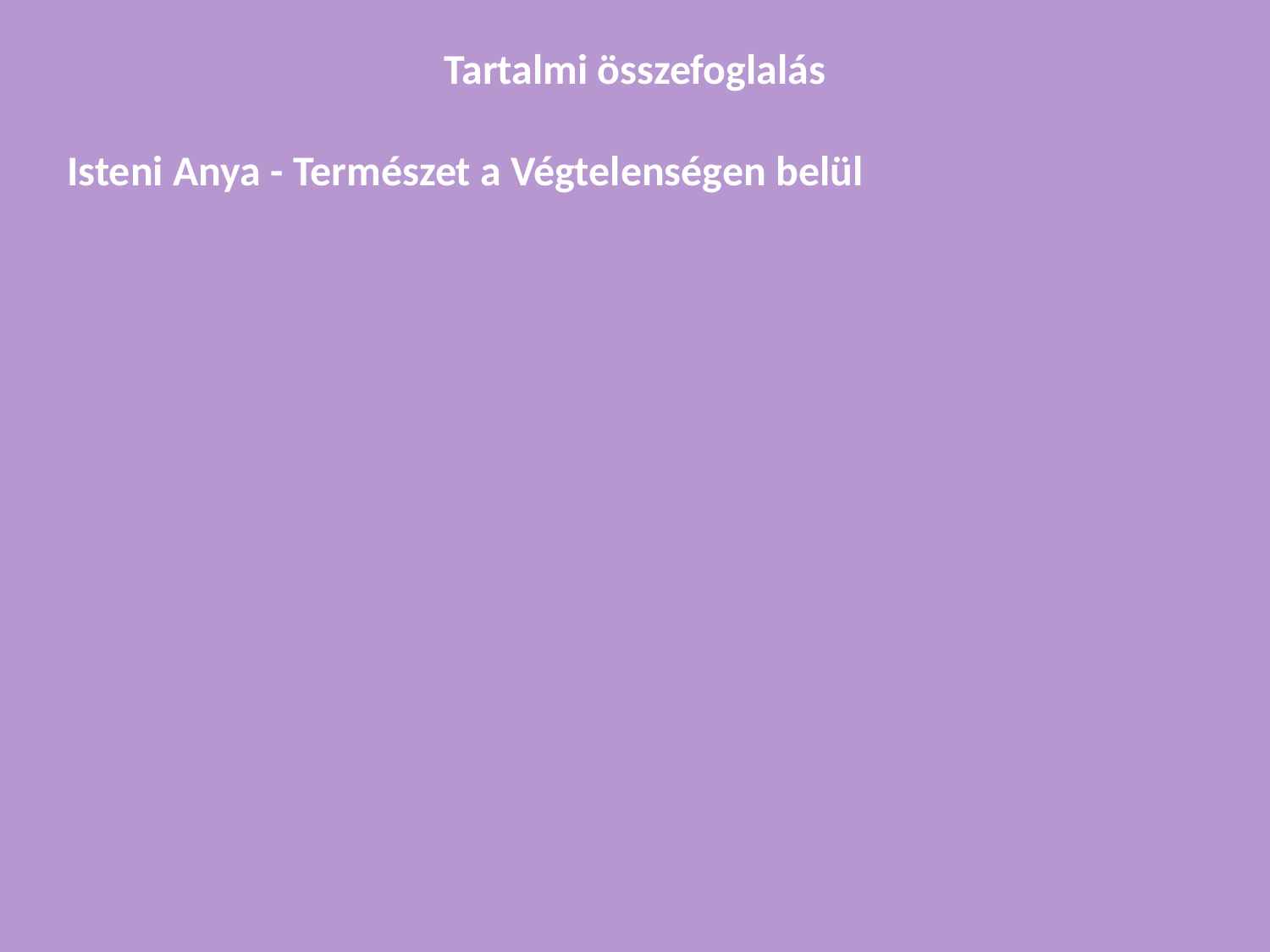

Tartalmi összefoglalás

Isteni Anya - Természet a Végtelenségen belül